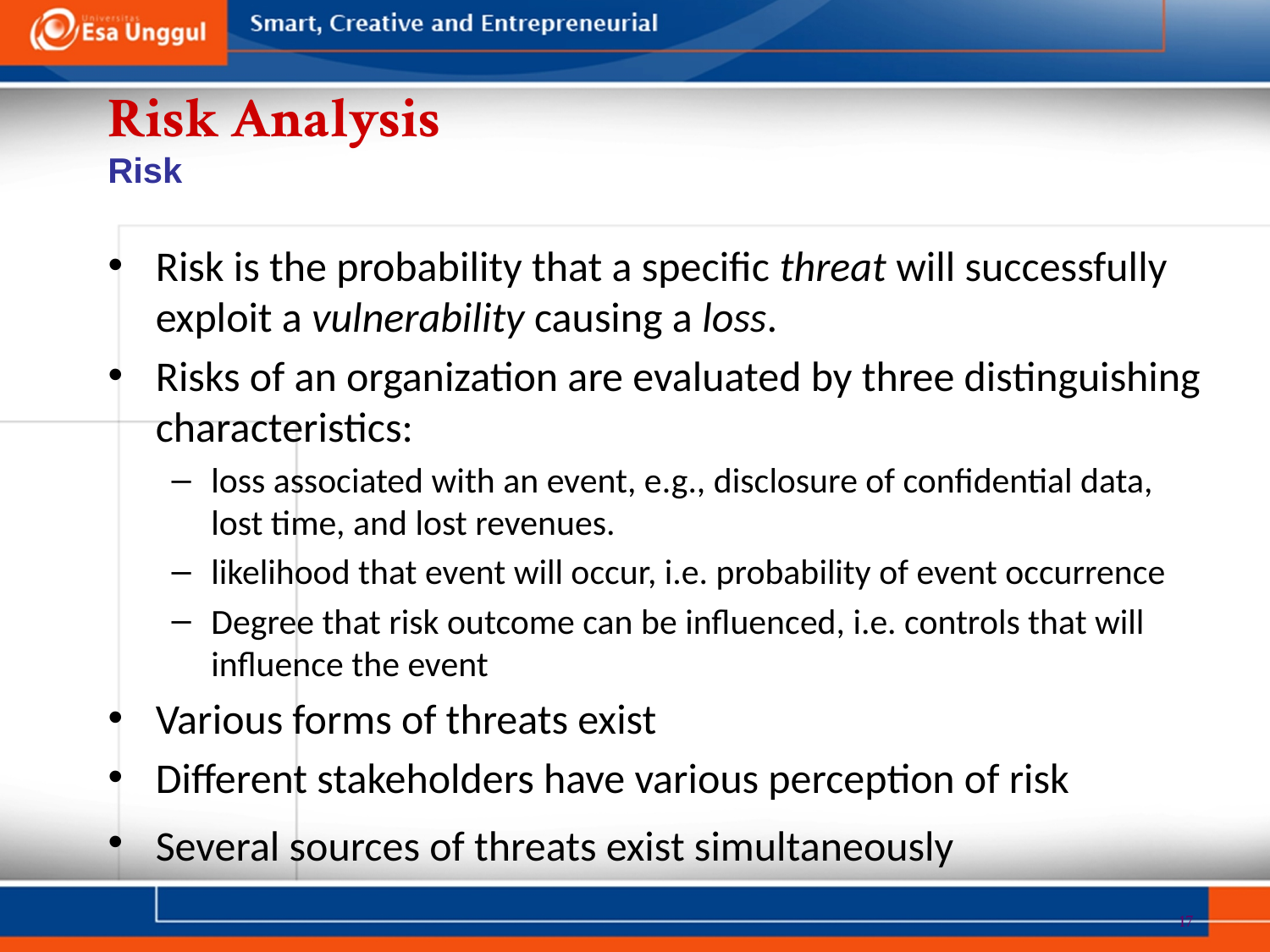

Risk Analysis
Risk
Risk is the probability that a specific threat will successfully exploit a vulnerability causing a loss.
Risks of an organization are evaluated by three distinguishing characteristics:
loss associated with an event, e.g., disclosure of confidential data, lost time, and lost revenues.
likelihood that event will occur, i.e. probability of event occurrence
Degree that risk outcome can be influenced, i.e. controls that will influence the event
Various forms of threats exist
Different stakeholders have various perception of risk
Several sources of threats exist simultaneously

17